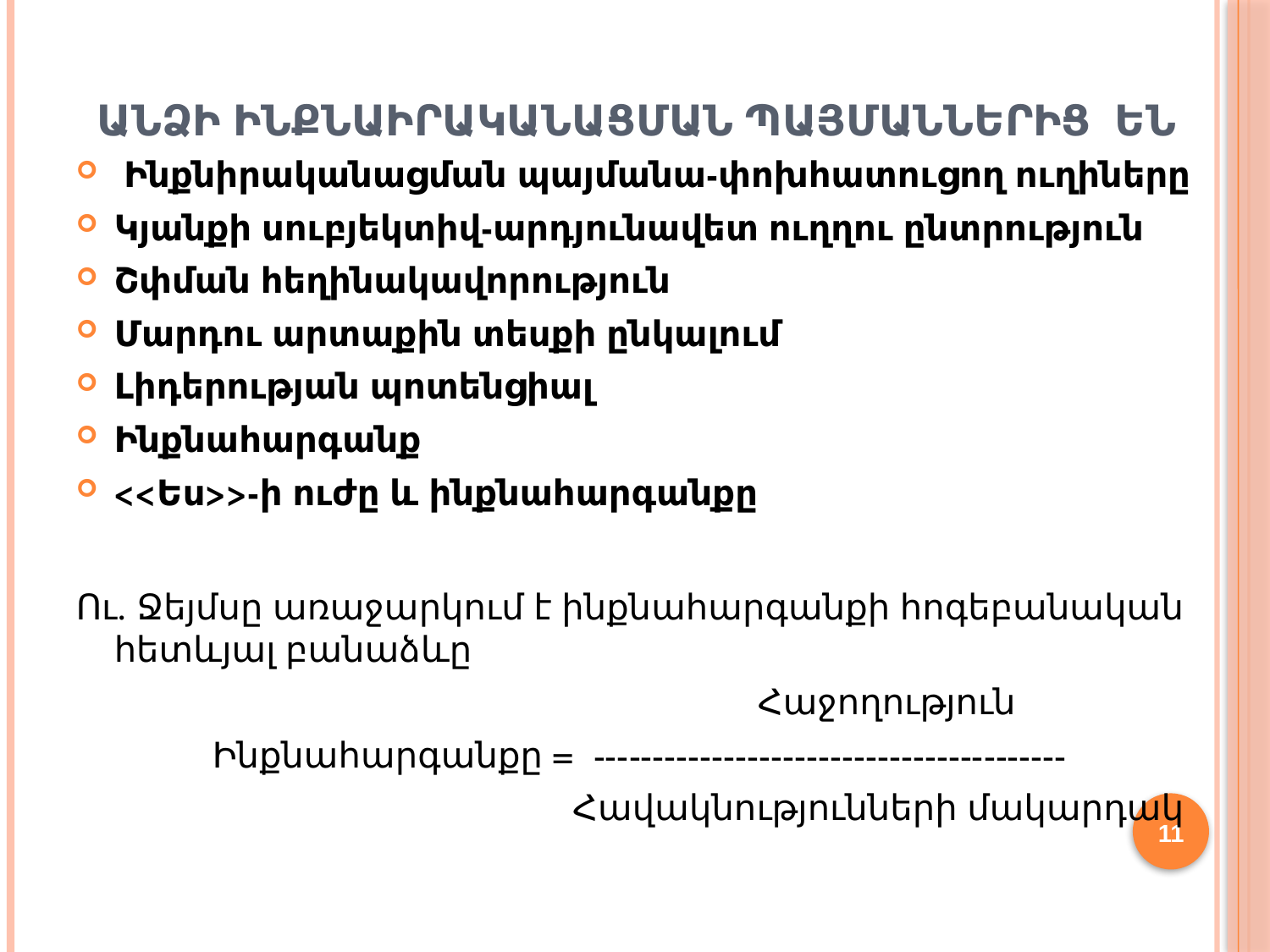

# ԱՆՁԻ ԻՆՔՆԱԻՐԱԿԱՆԱՑՄԱՆ ՊԱՅՄԱՆՆԵՐԻՑ  ԵՆ
 Ինքնիրականացման պայմանա-փոխհատուցող ուղիները
Կյանքի սուբյեկտիվ-արդյունավետ ուղղու ընտրություն
Շփման հեղինակավորություն
Մարդու արտաքին տեսքի ընկալում
Լիդերության պոտենցիալ
Ինքնահարգանք
<<Ես>>-ի ուժը և ինքնահարգանքը

Ու. Ջեյմսը առաջարկում է ինքնահարգանքի հոգեբանական հետևյալ բանաձևը
                                                                      Հաջողություն
              Ինքնահարգանքը =  ----------------------------------------
                                                   Հավակնությունների մակարդակ

11